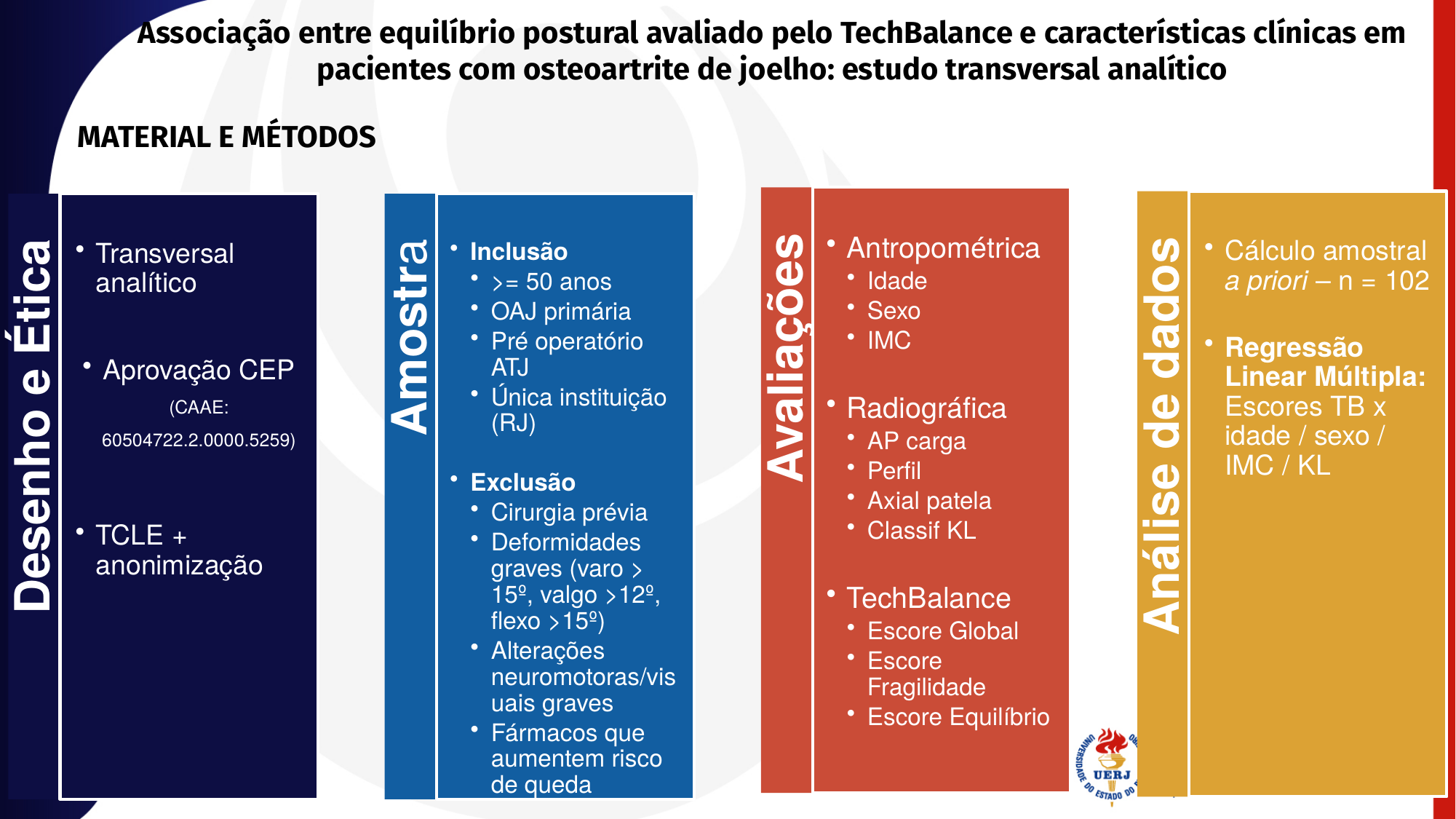

Associação entre equilíbrio postural avaliado pelo TechBalance e características clínicas em pacientes com osteoartrite de joelho: estudo transversal analítico
Desenho e Ética
Transversal analítico

Aprovação CEP (CAAE: 60504722.2.0000.5259)

TCLE + anonimização
Amostra
Inclusão
>= 50 anos
OAJ primária
Pré operatório ATJ
Única instituição (RJ)

Exclusão
Cirurgia prévia
Deformidades graves (varo > 15º, valgo >12º, flexo >15º)
Alterações neuromotoras/visuais graves
Fármacos que aumentem risco de queda
Avaliações
Antropométrica
Idade
Sexo
IMC

Radiográfica
AP carga
Perfil
Axial patela
Classif KL

TechBalance
Escore Global
Escore Fragilidade
Escore Equilíbrio
Análise de dados
Cálculo amostral a priori – n = 102

Regressão Linear Múltipla: Escores TB x idade / sexo / IMC / KL

MATERIAL E MÉTODOS